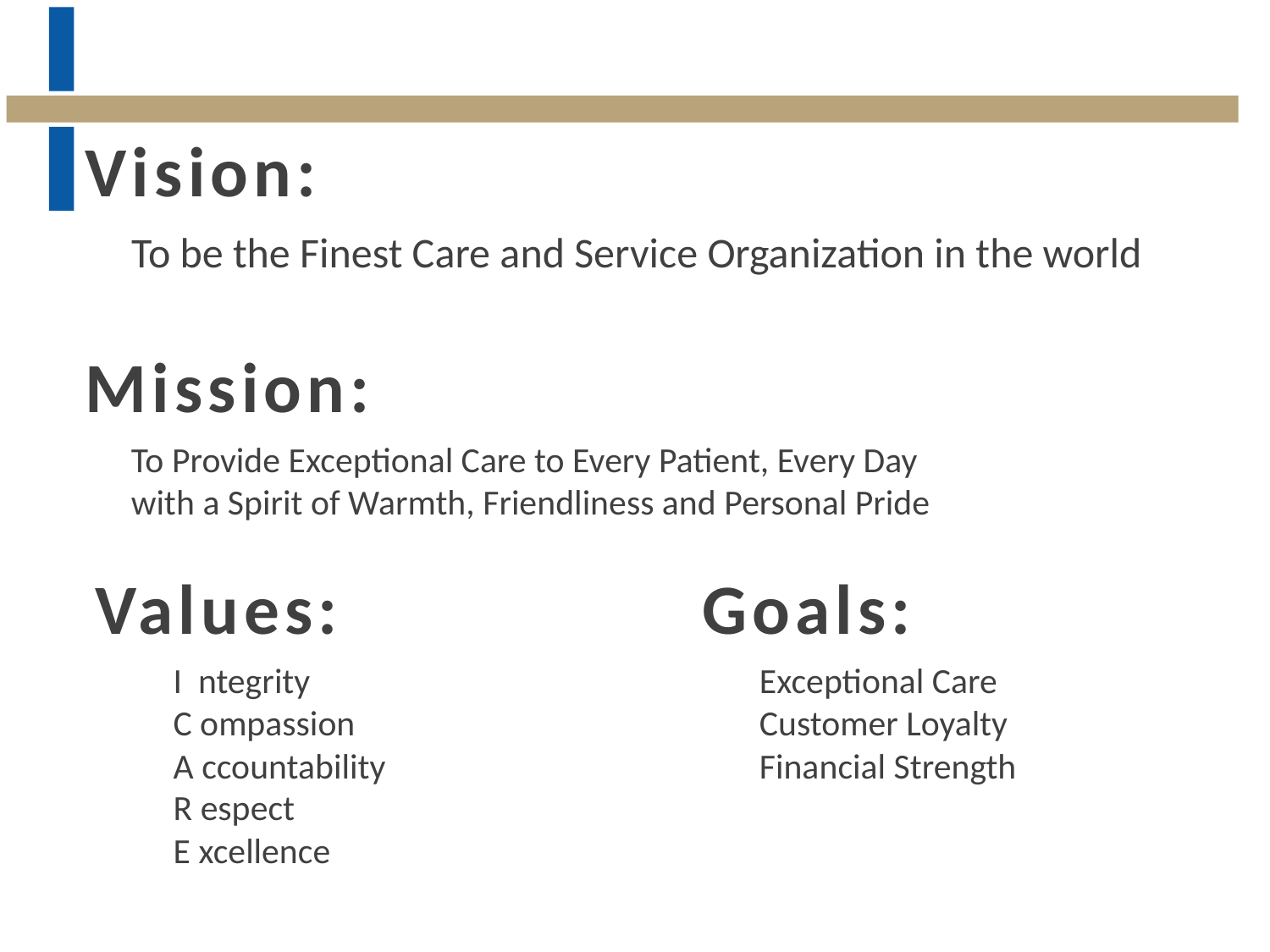

Vision:
To be the Finest Care and Service Organization in the world
Mission:
To Provide Exceptional Care to Every Patient, Every Day
with a Spirit of Warmth, Friendliness and Personal Pride
Values:
Goals:
I  ntegrity
C ompassion
A ccountability
R espect
E xcellence
Exceptional Care
Customer Loyalty
Financial Strength